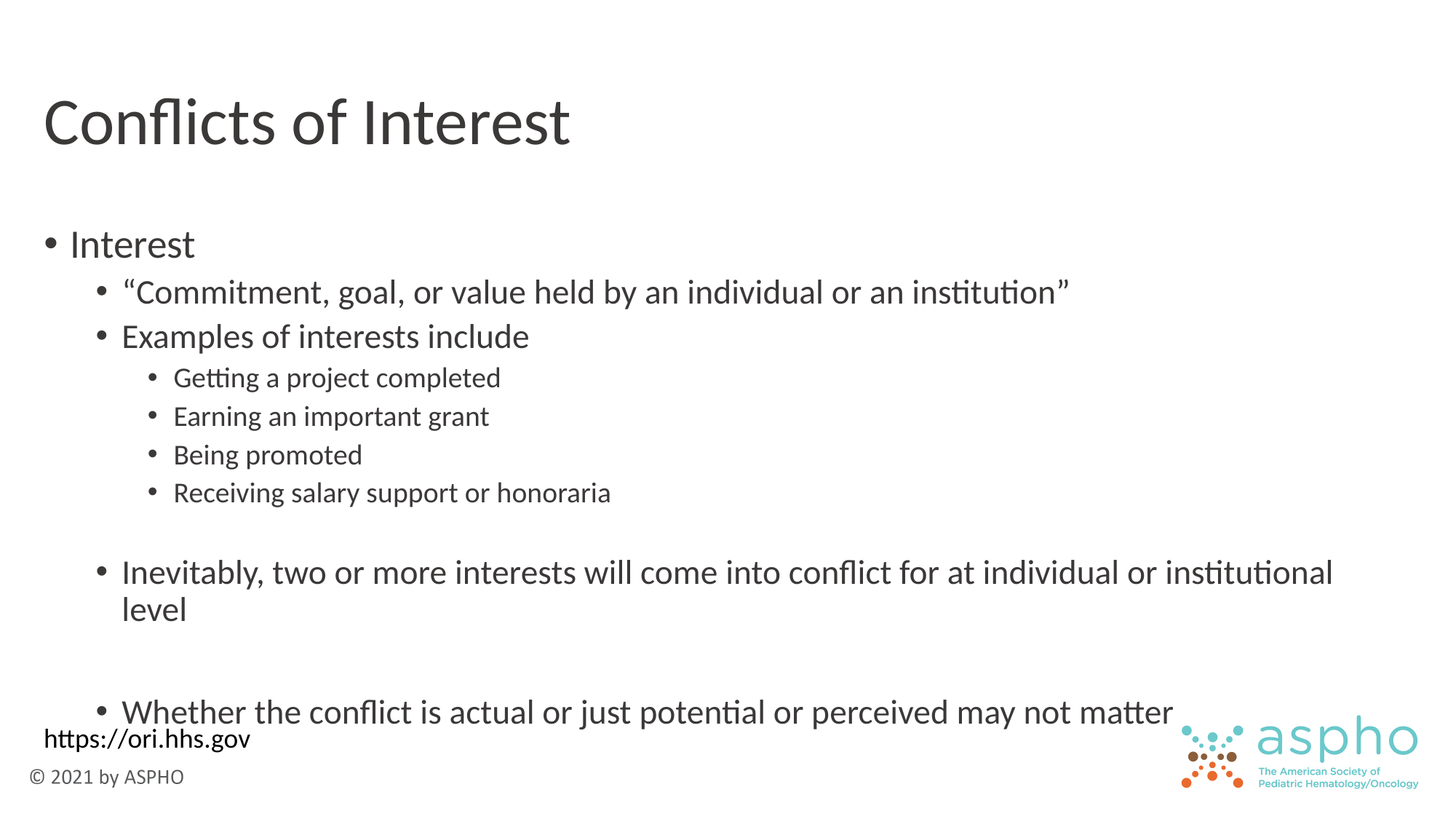

# Conflicts of Interest
Interest
“Commitment, goal, or value held by an individual or an institution”
Examples of interests include
Getting a project completed
Earning an important grant
Being promoted
Receiving salary support or honoraria

Inevitably, two or more interests will come into conflict for at individual or institutional level

Whether the conflict is actual or just potential or perceived may not matter

https://ori.hhs.gov